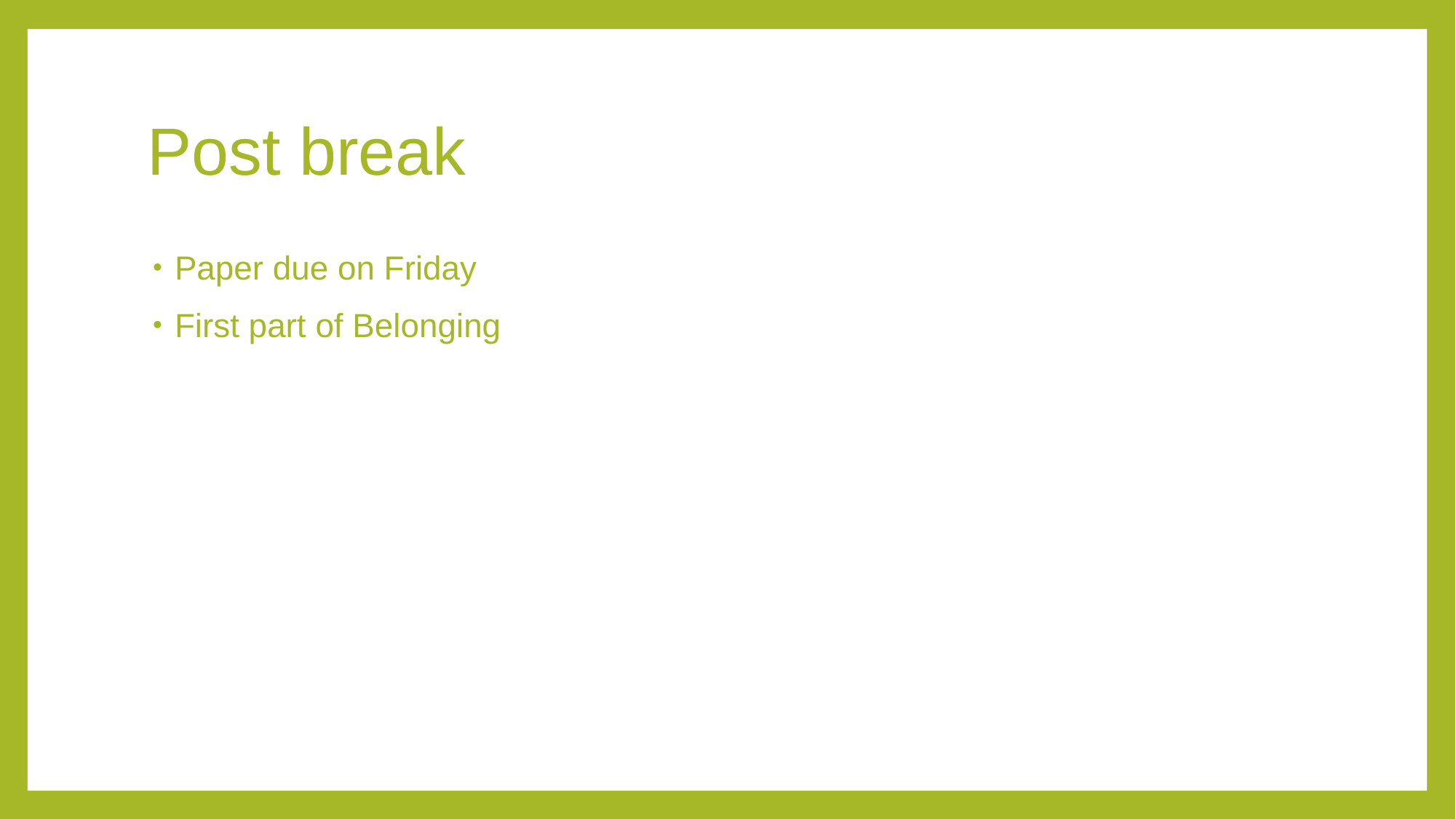

# Post break
Paper due on Friday
First part of Belonging